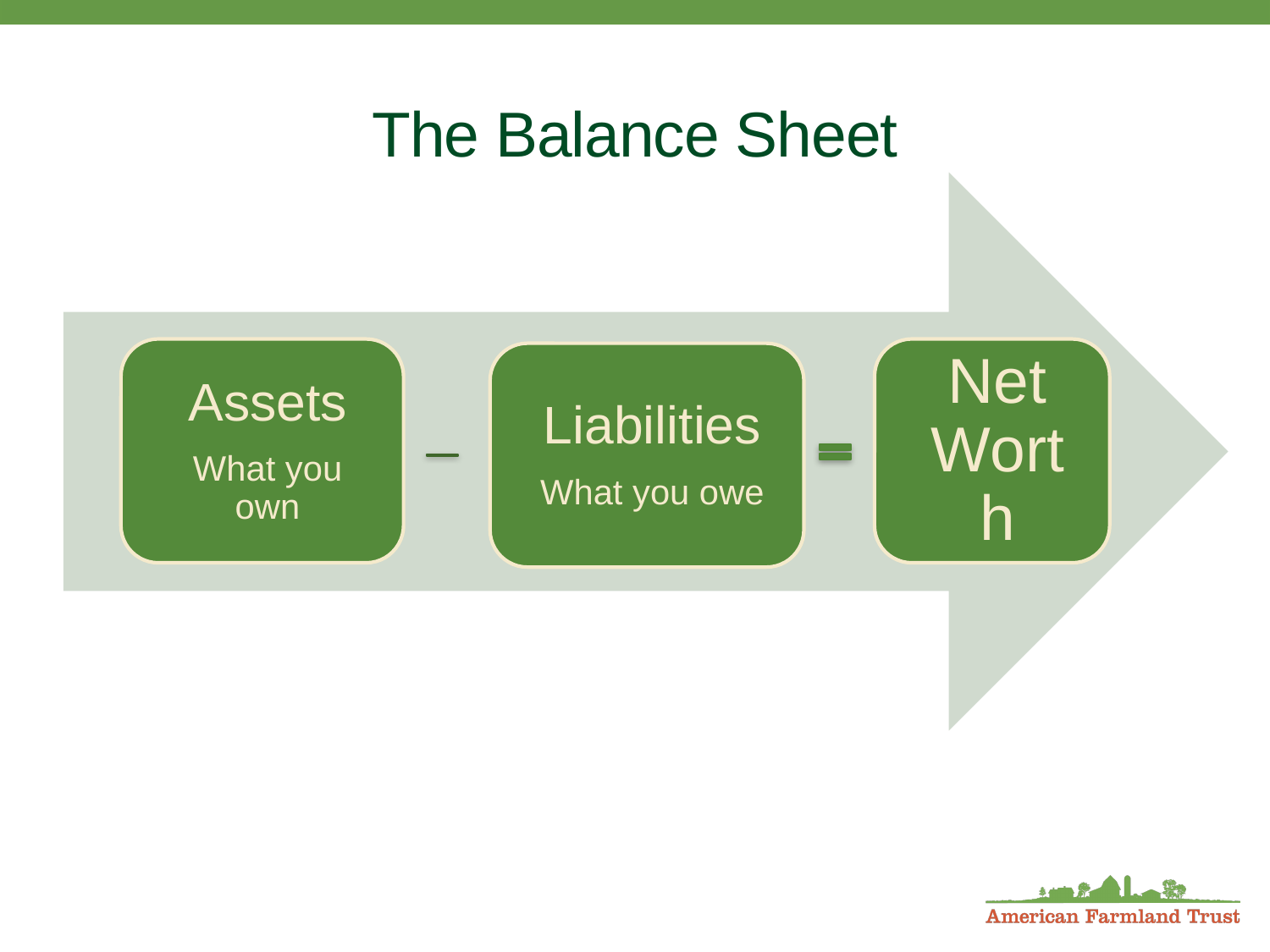

# The Balance Sheet
Assets
What you own
Liabilities
What you owe
Net Worth

=